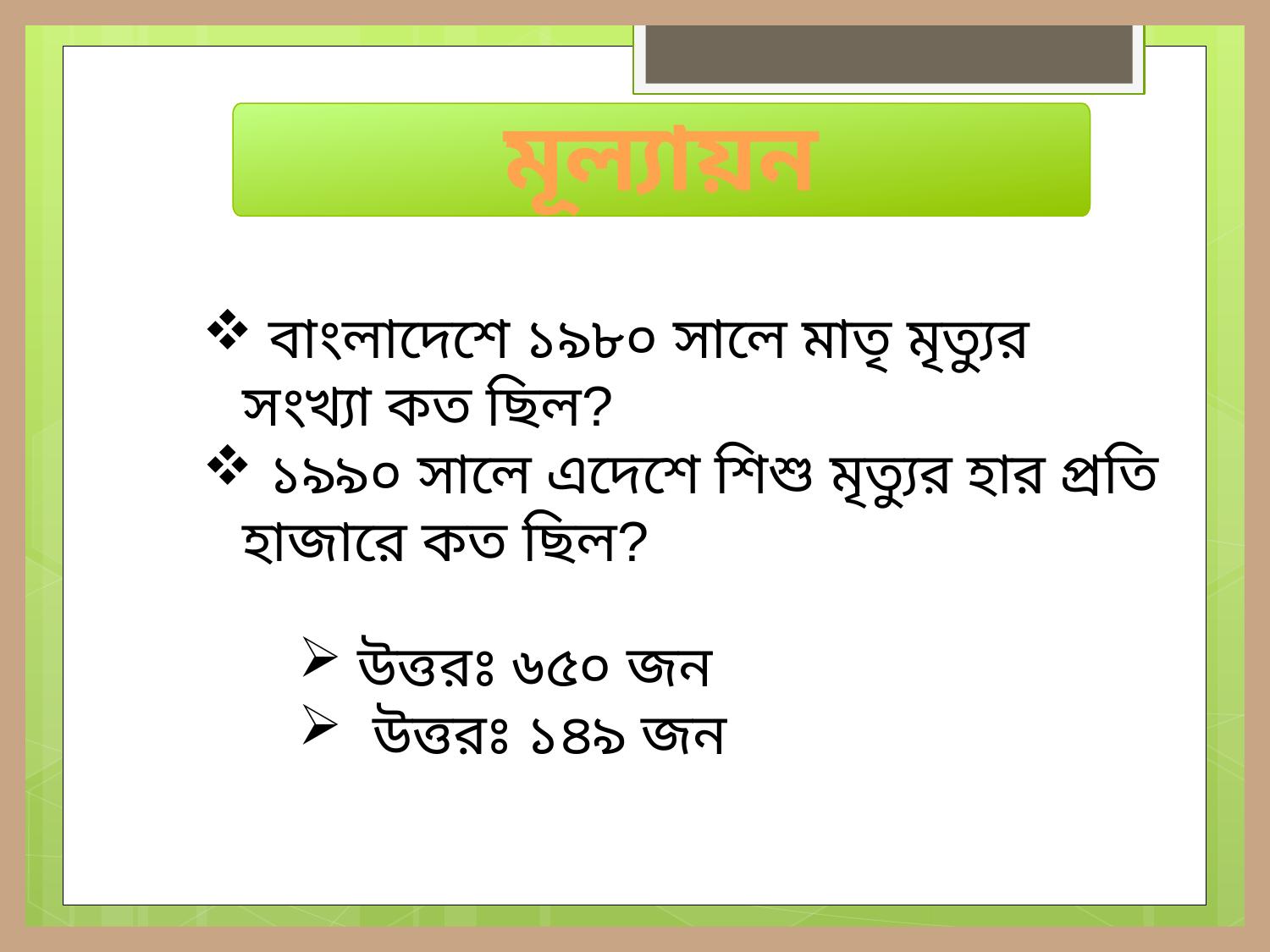

মূল্যায়ন
 বাংলাদেশে ১৯৮০ সালে মাতৃ মৃত্যুর সংখ্যা কত ছিল?
 ১৯৯০ সালে এদেশে শিশু মৃত্যুর হার প্রতি হাজারে কত ছিল?
 উত্তরঃ ৬৫০ জন
  উত্তরঃ ১৪৯ জন